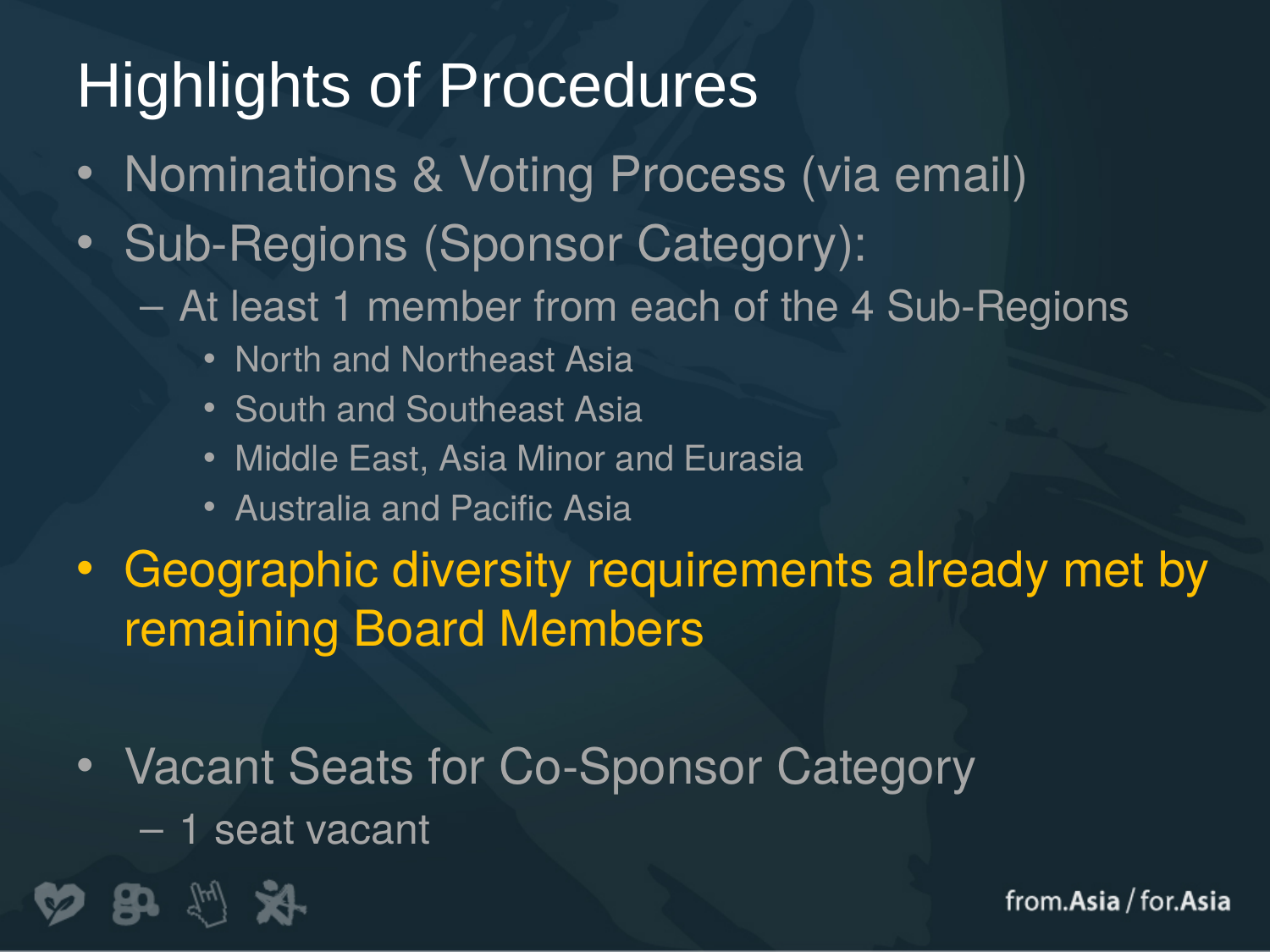

# Highlights of Procedures
Nominations & Voting Process (via email)
Sub-Regions (Sponsor Category):
At least 1 member from each of the 4 Sub-Regions
North and Northeast Asia
South and Southeast Asia
Middle East, Asia Minor and Eurasia
Australia and Pacific Asia
Geographic diversity requirements already met by remaining Board Members

Vacant Seats for Co-Sponsor Category
1 seat vacant